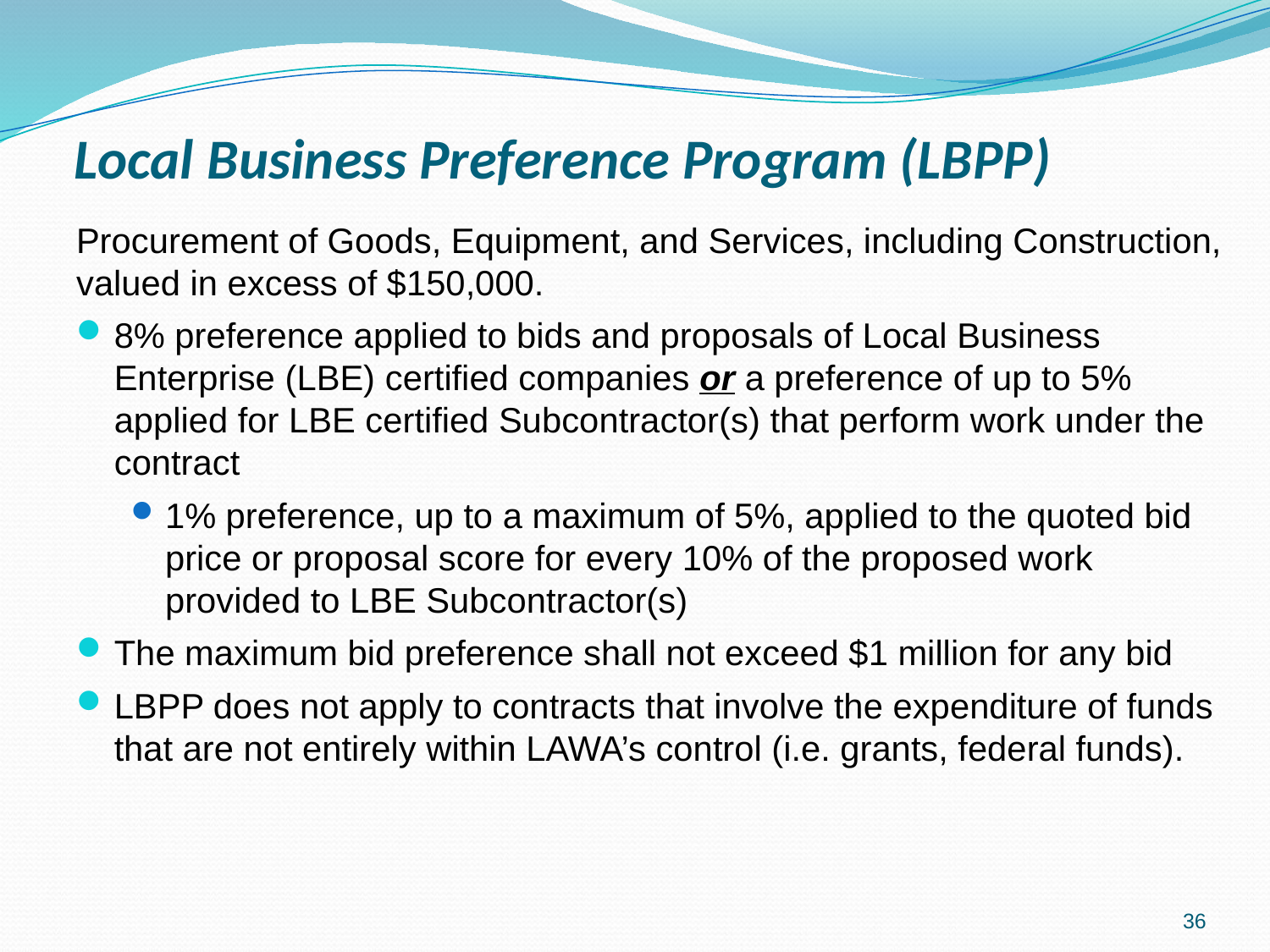

# Local Business Preference Program (LBPP)
Procurement of Goods, Equipment, and Services, including Construction, valued in excess of $150,000.
8% preference applied to bids and proposals of Local Business Enterprise (LBE) certified companies or a preference of up to 5% applied for LBE certified Subcontractor(s) that perform work under the contract
1% preference, up to a maximum of 5%, applied to the quoted bid price or proposal score for every 10% of the proposed work provided to LBE Subcontractor(s)
The maximum bid preference shall not exceed $1 million for any bid
LBPP does not apply to contracts that involve the expenditure of funds that are not entirely within LAWA’s control (i.e. grants, federal funds).

36